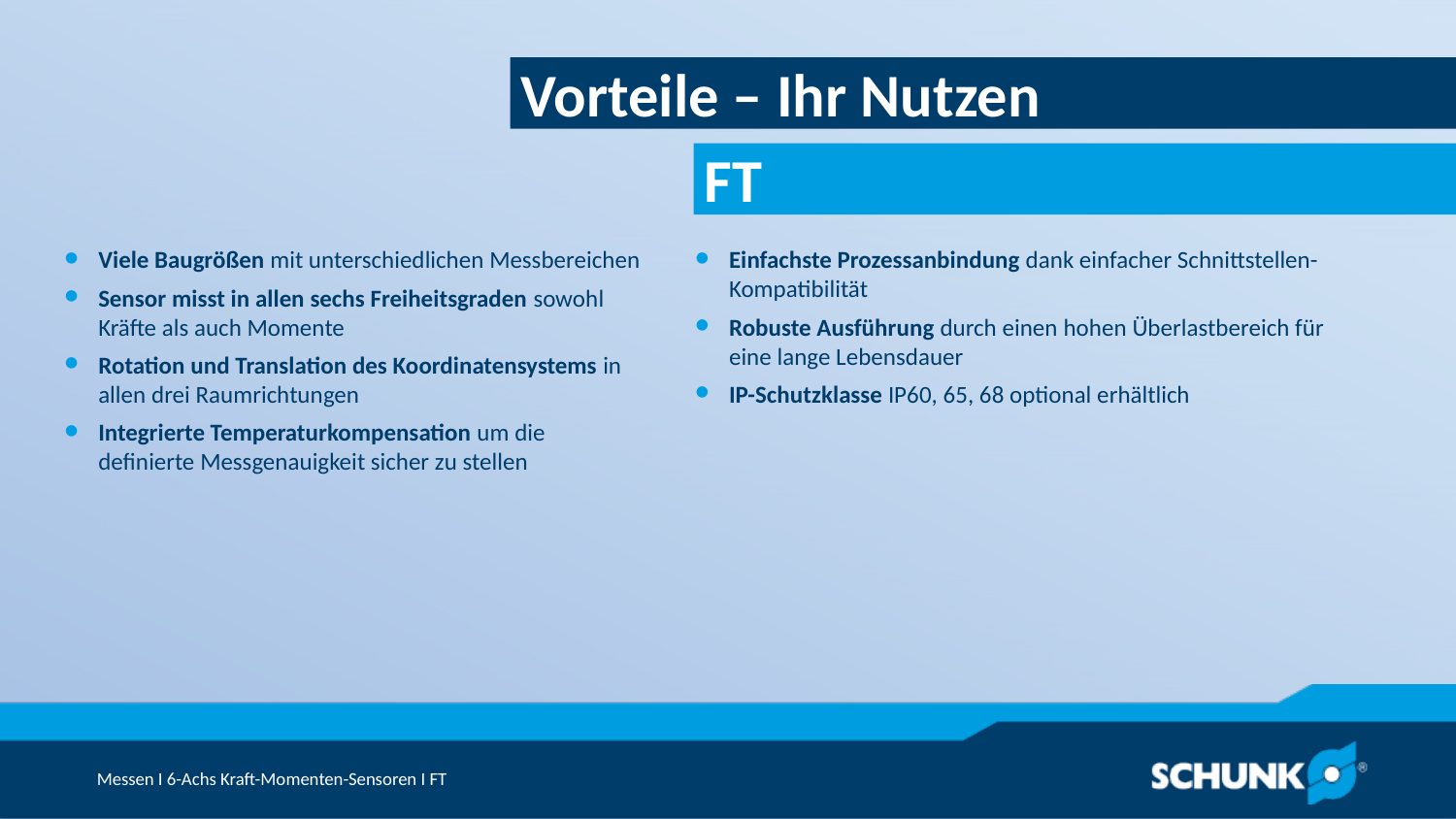

Vorteile – Ihr Nutzen
Viele Baugrößen mit unterschiedlichen Messbereichen
Sensor misst in allen sechs Freiheitsgraden sowohl Kräfte als auch Momente
Rotation und Translation des Koordinatensystems in allen drei Raumrichtungen
Integrierte Temperaturkompensation um die definierte Messgenauigkeit sicher zu stellen
Einfachste Prozessanbindung dank einfacher Schnittstellen-Kompatibilität
Robuste Ausführung durch einen hohen Überlastbereich für eine lange Lebensdauer
IP-Schutzklasse IP60, 65, 68 optional erhältlich